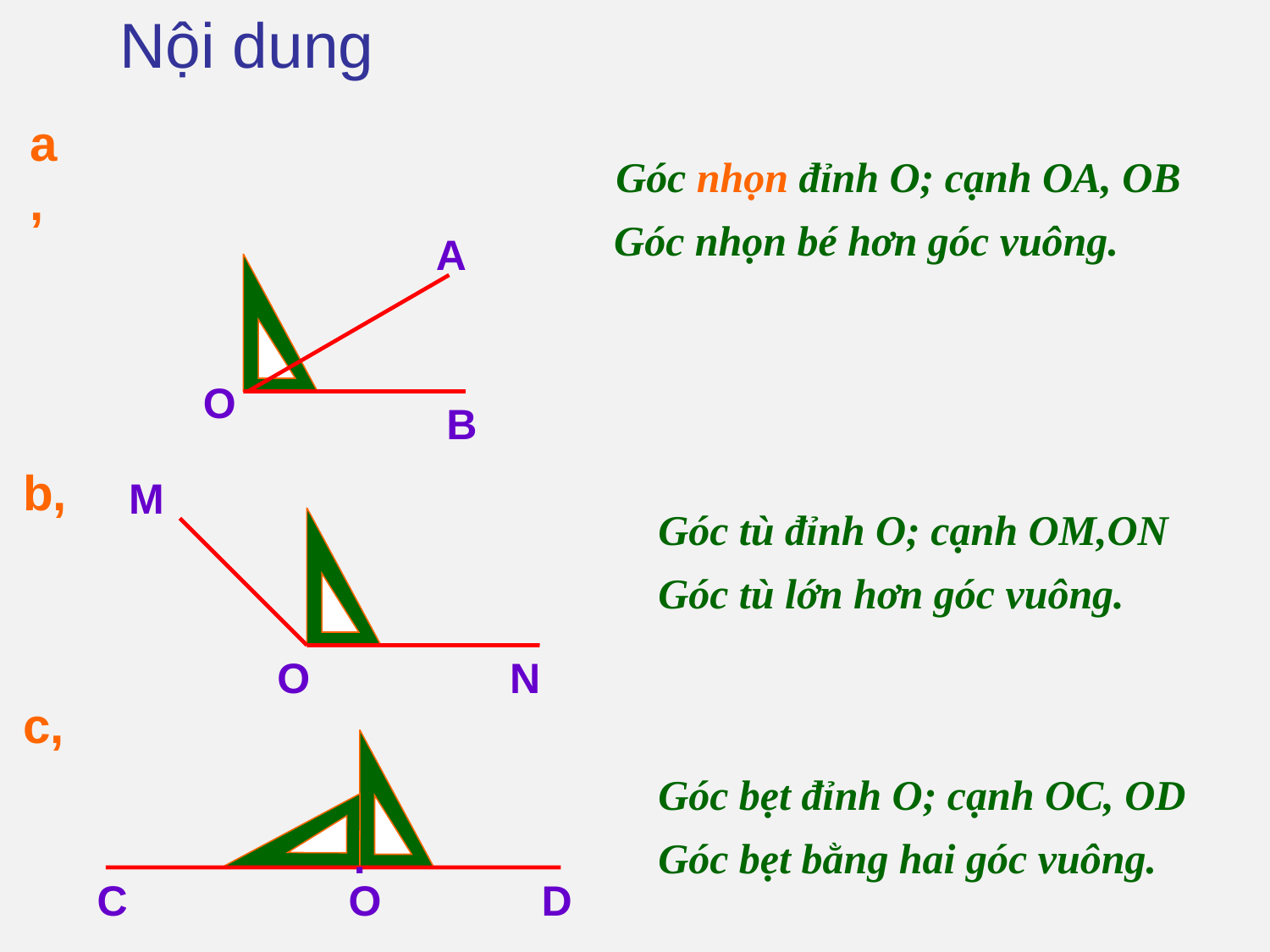

Nội dung
a,
Góc nhọn đỉnh O; cạnh OA, OB
Góc nhọn bé hơn góc vuông.
A

O

B
b,
M
Góc tù đỉnh O; cạnh OM,ON

Góc tù lớn hơn góc vuông.
O

N
c,

Góc bẹt đỉnh O; cạnh OC, OD
.

Góc bẹt bằng hai góc vuông.
C
O
D